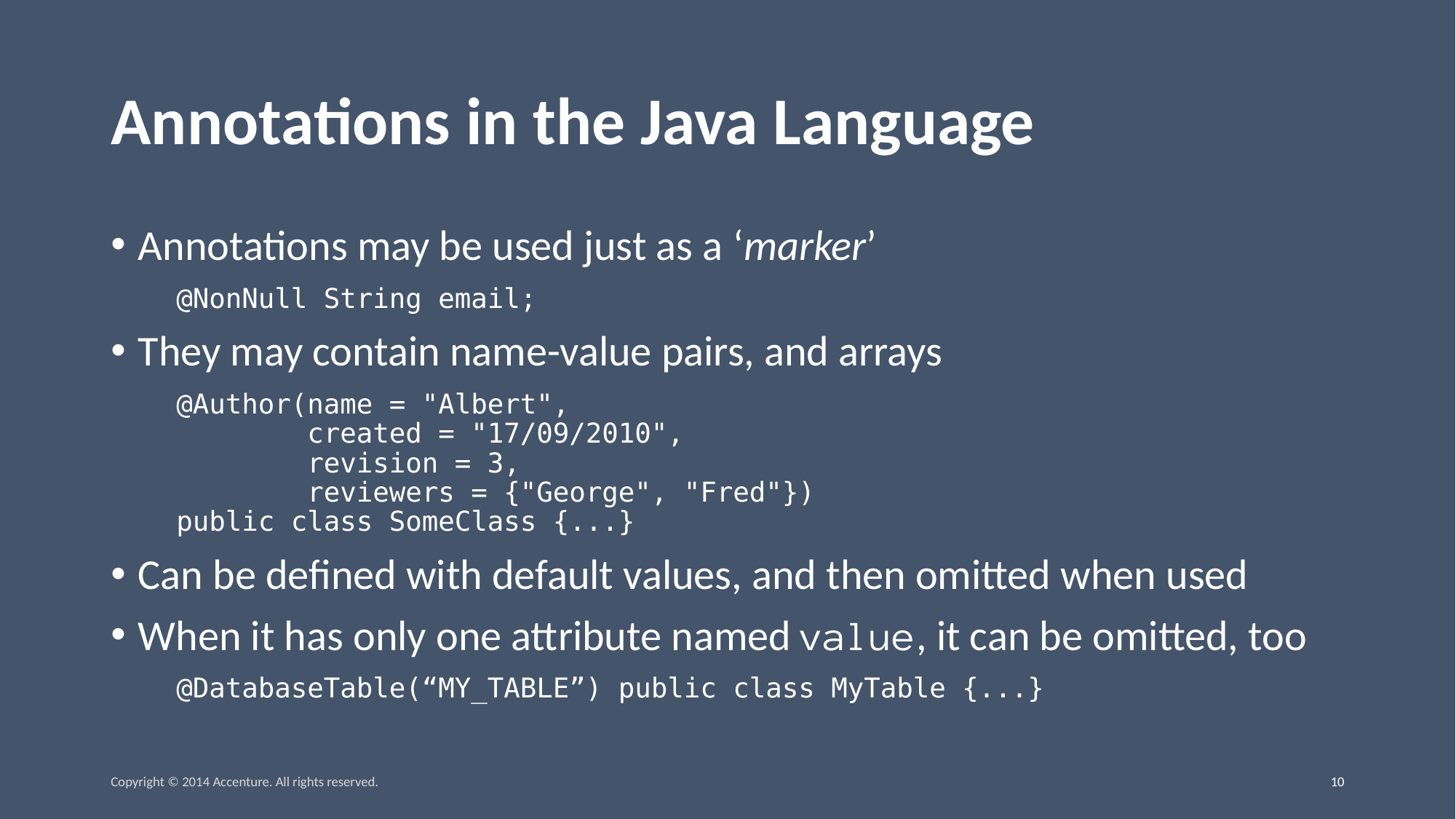

# Annotations in the Java Language
Annotations may be used just as a ‘marker’
    @NonNull String email;
They may contain name-value pairs, and arrays
    @Author(name = "Albert",
            created = "17/09/2010",
            revision = 3,
            reviewers = {"George", "Fred"})
    public class SomeClass {...}
Can be defined with default values, and then omitted when used
When it has only one attribute named value, it can be omitted, too
    @DatabaseTable(“MY_TABLE”) public class MyTable {...}
Copyright © 2014 Accenture. All rights reserved.
10